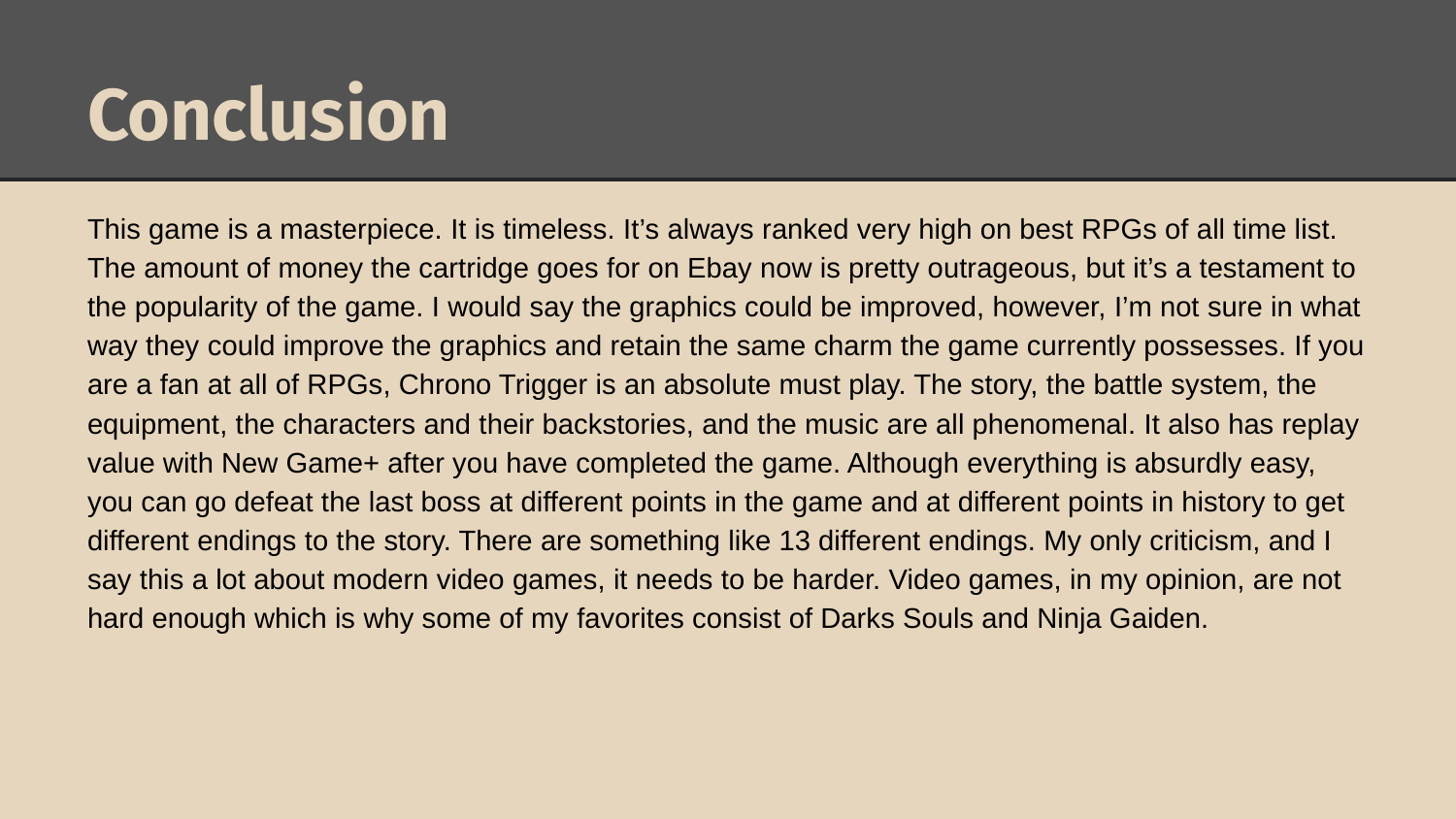

# Conclusion

This game is a masterpiece. It is timeless. It’s always ranked very high on best RPGs of all time list. The amount of money the cartridge goes for on Ebay now is pretty outrageous, but it’s a testament to the popularity of the game. I would say the graphics could be improved, however, I’m not sure in what way they could improve the graphics and retain the same charm the game currently possesses. If you are a fan at all of RPGs, Chrono Trigger is an absolute must play. The story, the battle system, the equipment, the characters and their backstories, and the music are all phenomenal. It also has replay value with New Game+ after you have completed the game. Although everything is absurdly easy, you can go defeat the last boss at different points in the game and at different points in history to get different endings to the story. There are something like 13 different endings. My only criticism, and I say this a lot about modern video games, it needs to be harder. Video games, in my opinion, are not hard enough which is why some of my favorites consist of Darks Souls and Ninja Gaiden.